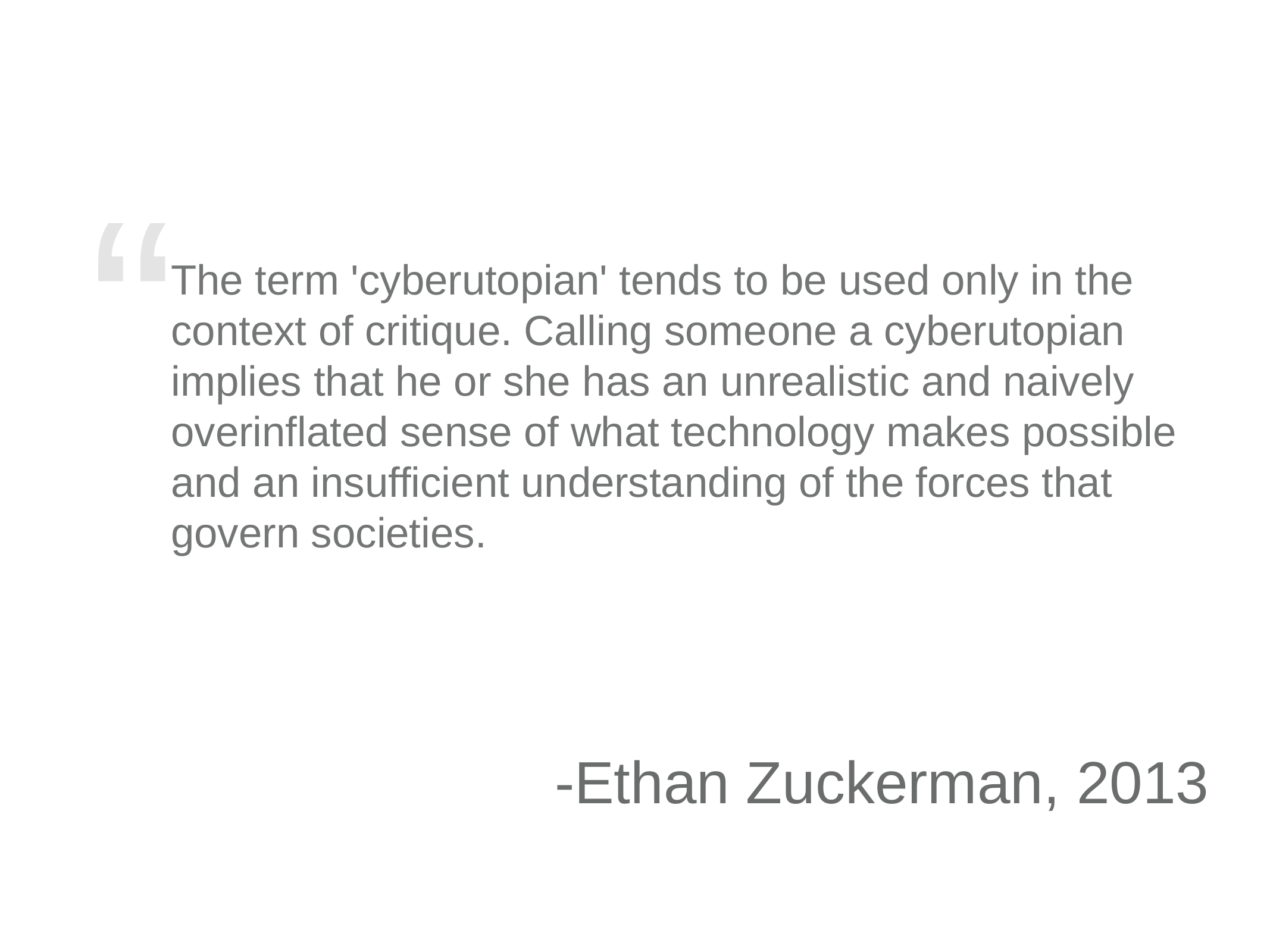

The term 'cyberutopian' tends to be used only in the context of critique. Calling someone a cyberutopian implies that he or she has an unrealistic and naively overinflated sense of what technology makes possible and an insufficient understanding of the forces that govern societies.
-Ethan Zuckerman, 2013